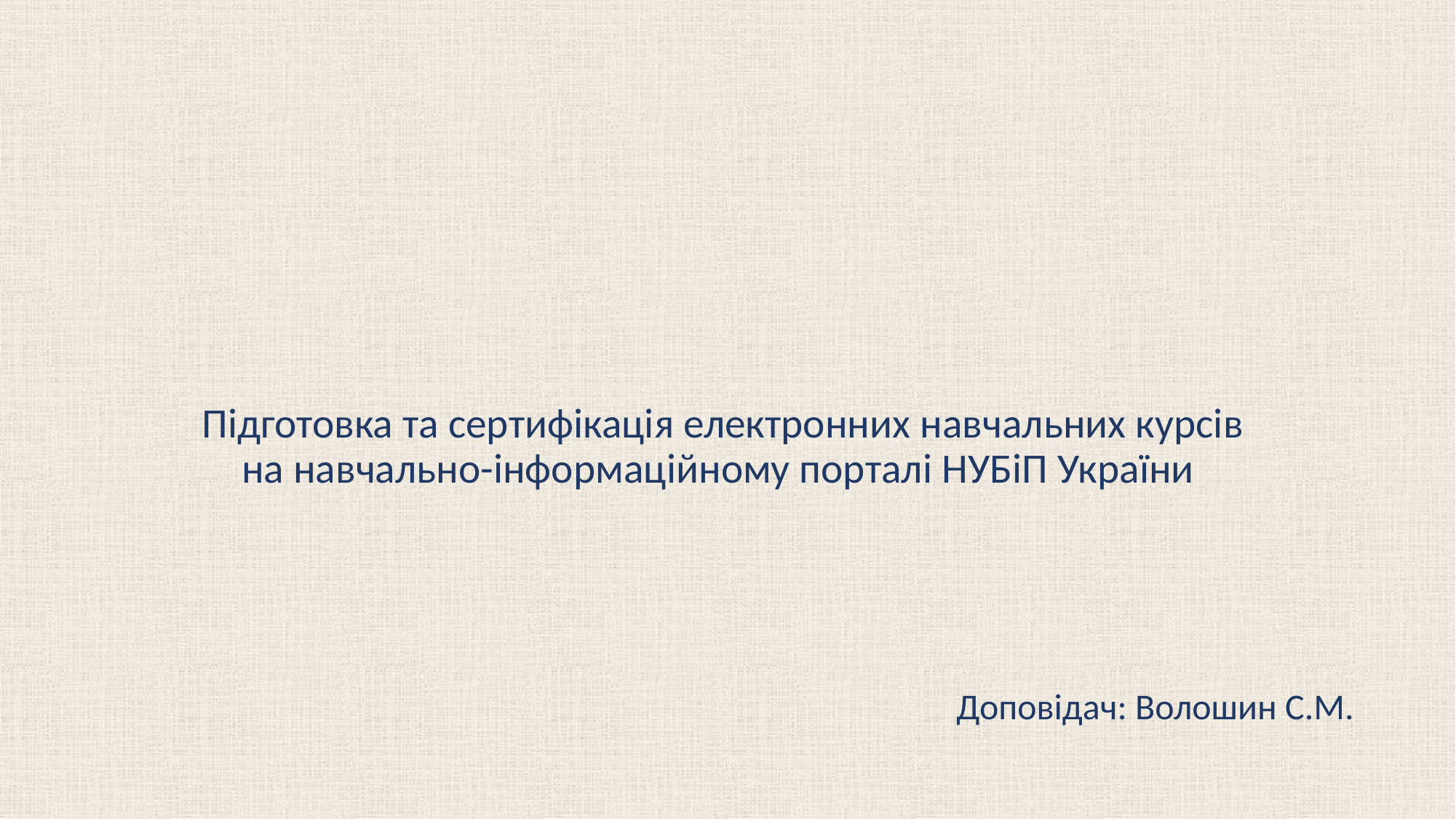

# Підготовка та сертифікація електронних навчальних курсів на навчально-інформаційному порталі НУБіП України
Доповідач: Волошин С.М.